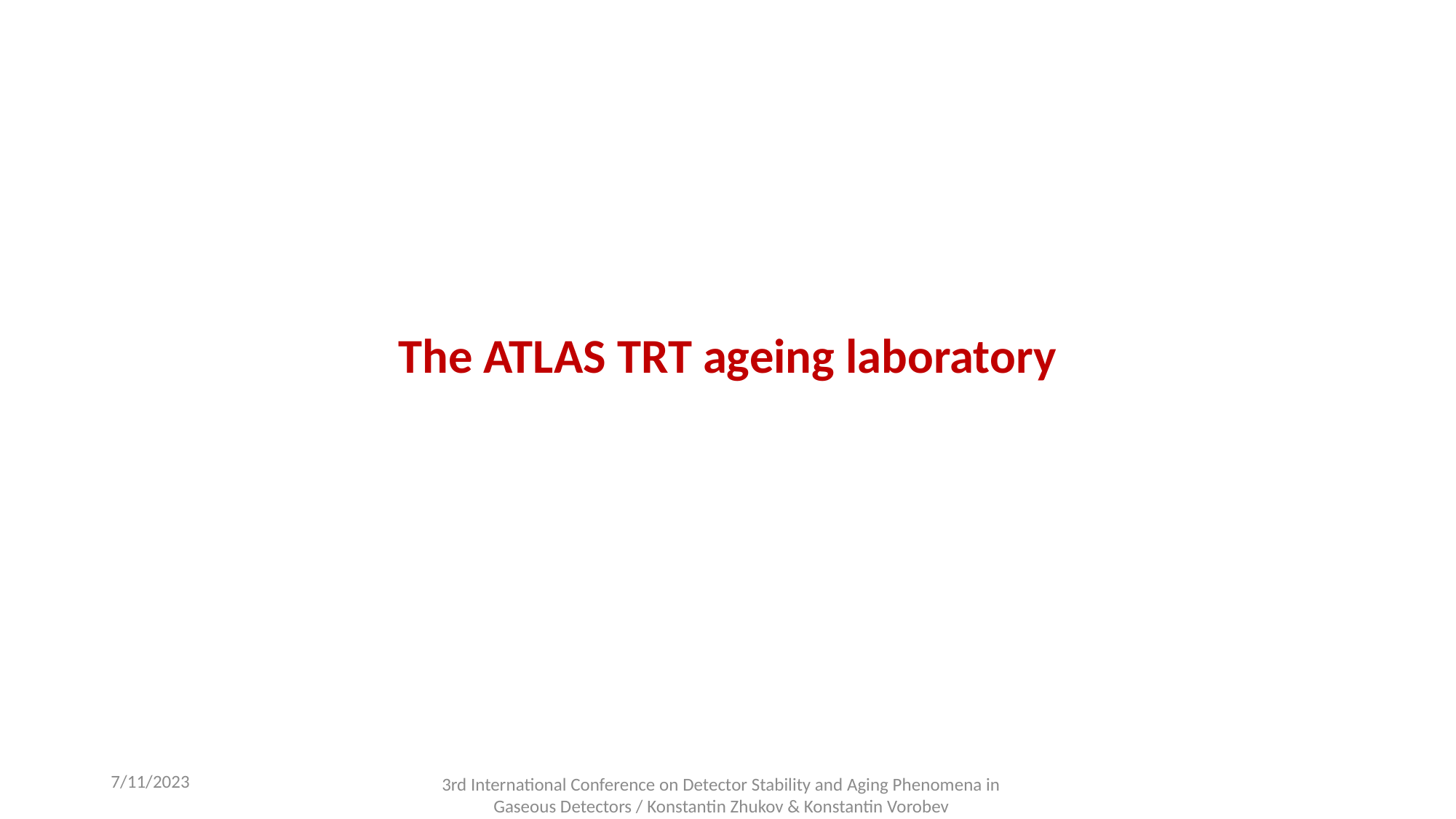

The ATLAS TRT ageing laboratory
7/11/2023
3rd International Conference on Detector Stability and Aging Phenomena in Gaseous Detectors / Konstantin Zhukov & Konstantin Vorobev